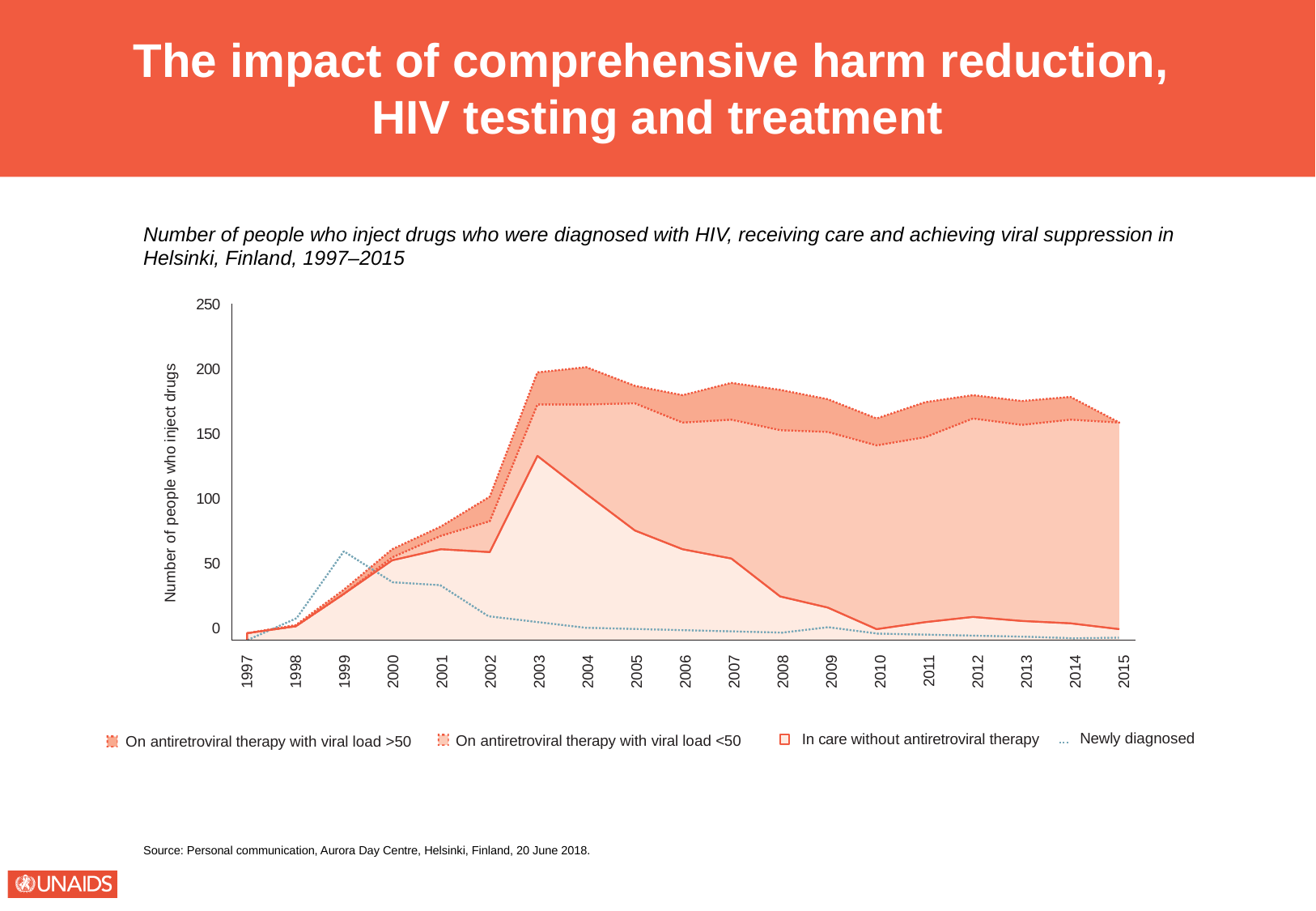

The impact of comprehensive harm reduction,
HIV testing and treatment
Number of people who inject drugs who were diagnosed with HIV, receiving care and achieving viral suppression in
Helsinki, Finland, 1997–2015
250
200
150
100
50
0

Number of people who inject drugs
1997
1998
1999
2000
2001
2002
2003
2004
2005
2006
2007
2008
2009
2010
2011
2012
2013
2014
2015

Newly diagnosed
On antiretroviral therapy with viral load <50

In care without antiretroviral therapy

On antiretroviral therapy with viral load >50
Source: Personal communication, Aurora Day Centre, Helsinki, Finland, 20 June 2018.